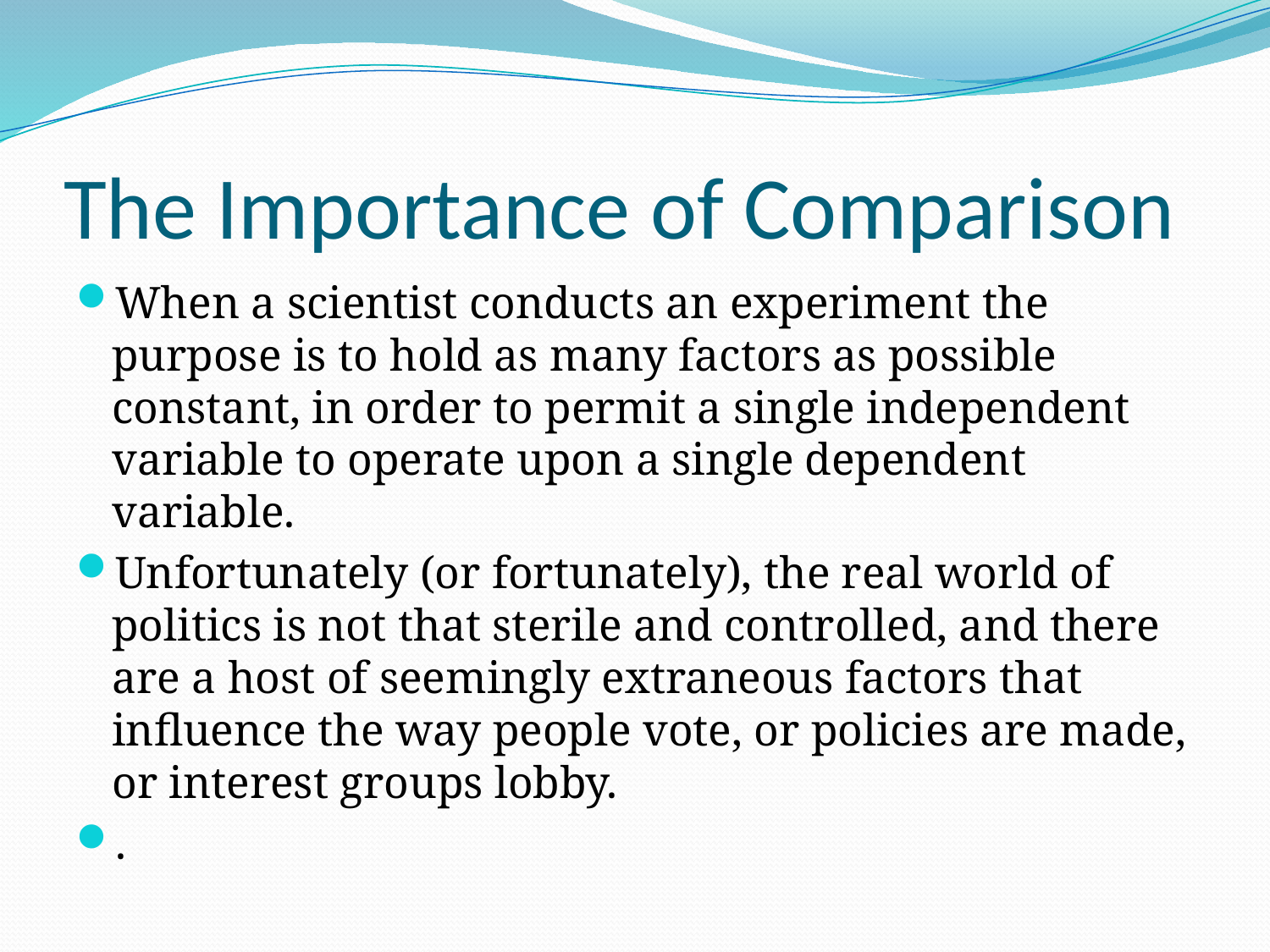

# The Importance of Comparison
When a scientist conducts an experiment the purpose is to hold as many factors as possible constant, in order to permit a single independent variable to operate upon a single dependent variable.
Unfortunately (or fortunately), the real world of politics is not that sterile and controlled, and there are a host of seemingly extraneous factors that influence the way people vote, or policies are made, or interest groups lobby.
.